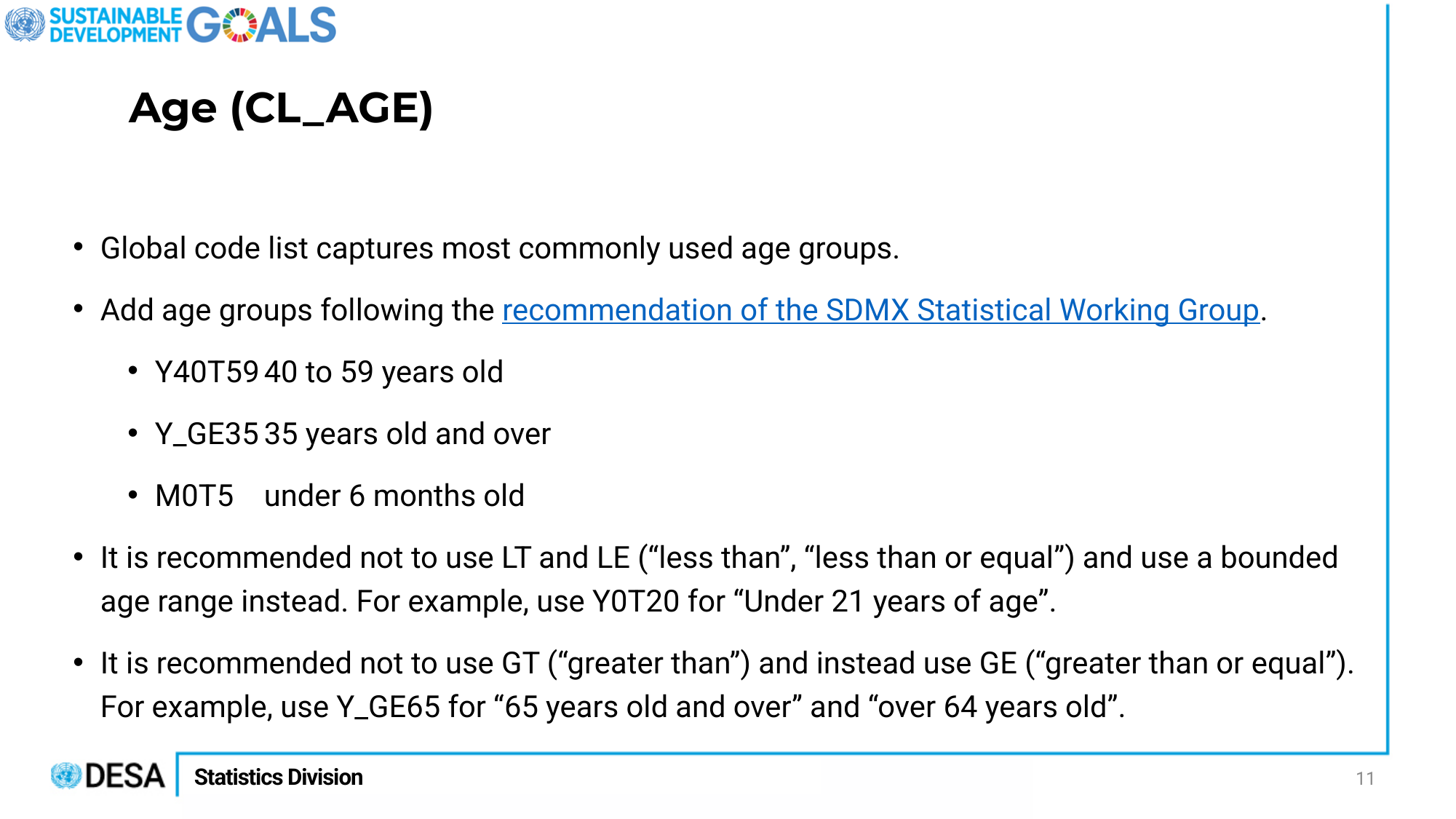

# Age (CL_AGE)
Global code list captures most commonly used age groups.
Add age groups following the recommendation of the SDMX Statistical Working Group.
Y40T59	40 to 59 years old
Y_GE35	35 years old and over
M0T5	under 6 months old
It is recommended not to use LT and LE (“less than”, “less than or equal”) and use a bounded age range instead. For example, use Y0T20 for “Under 21 years of age”.
It is recommended not to use GT (“greater than”) and instead use GE (“greater than or equal”). For example, use Y_GE65 for “65 years old and over” and “over 64 years old”.

11